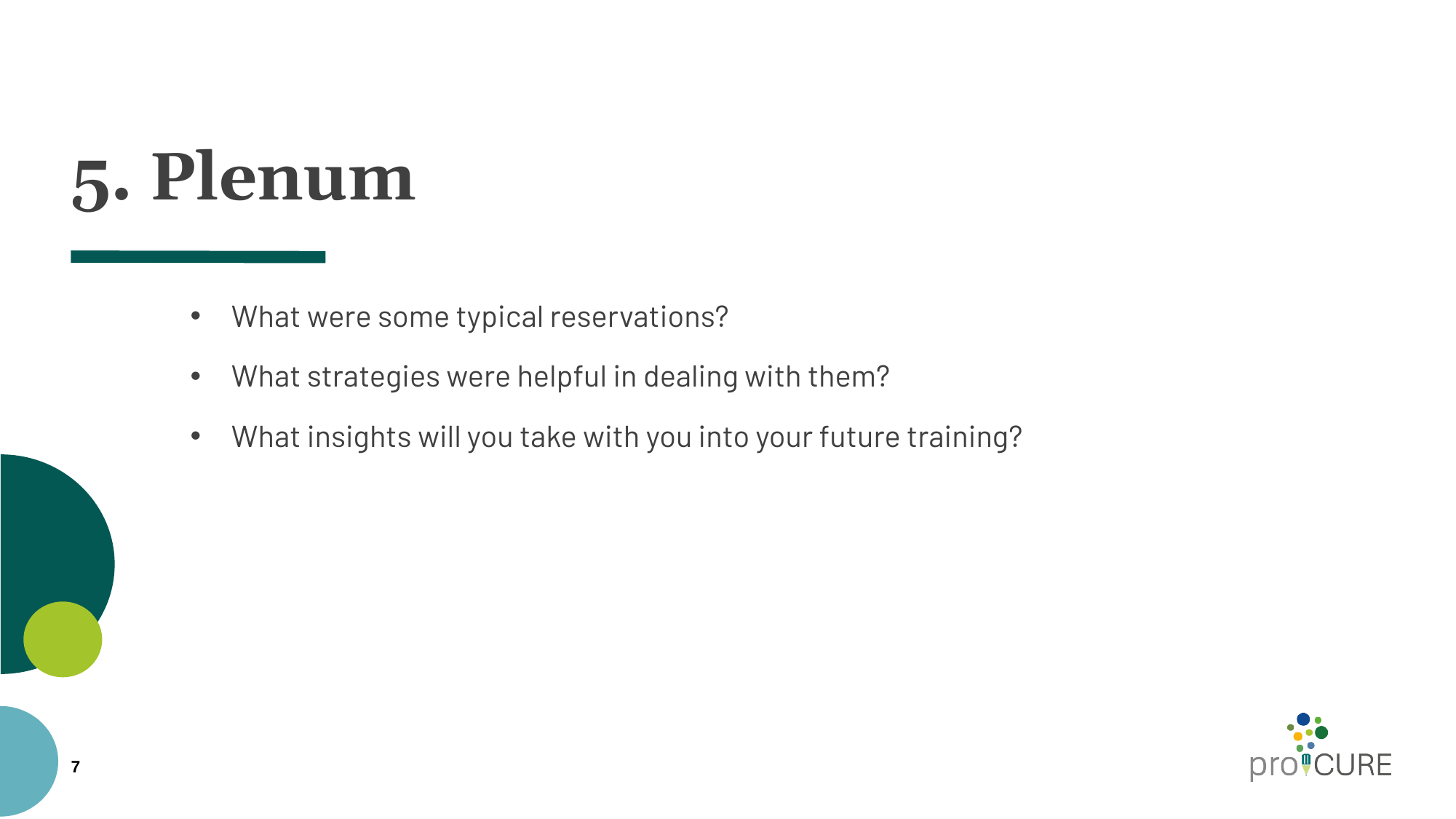

# 5. Plenum
What were some typical reservations?
What strategies were helpful in dealing with them?
What insights will you take with you into your future training?

7